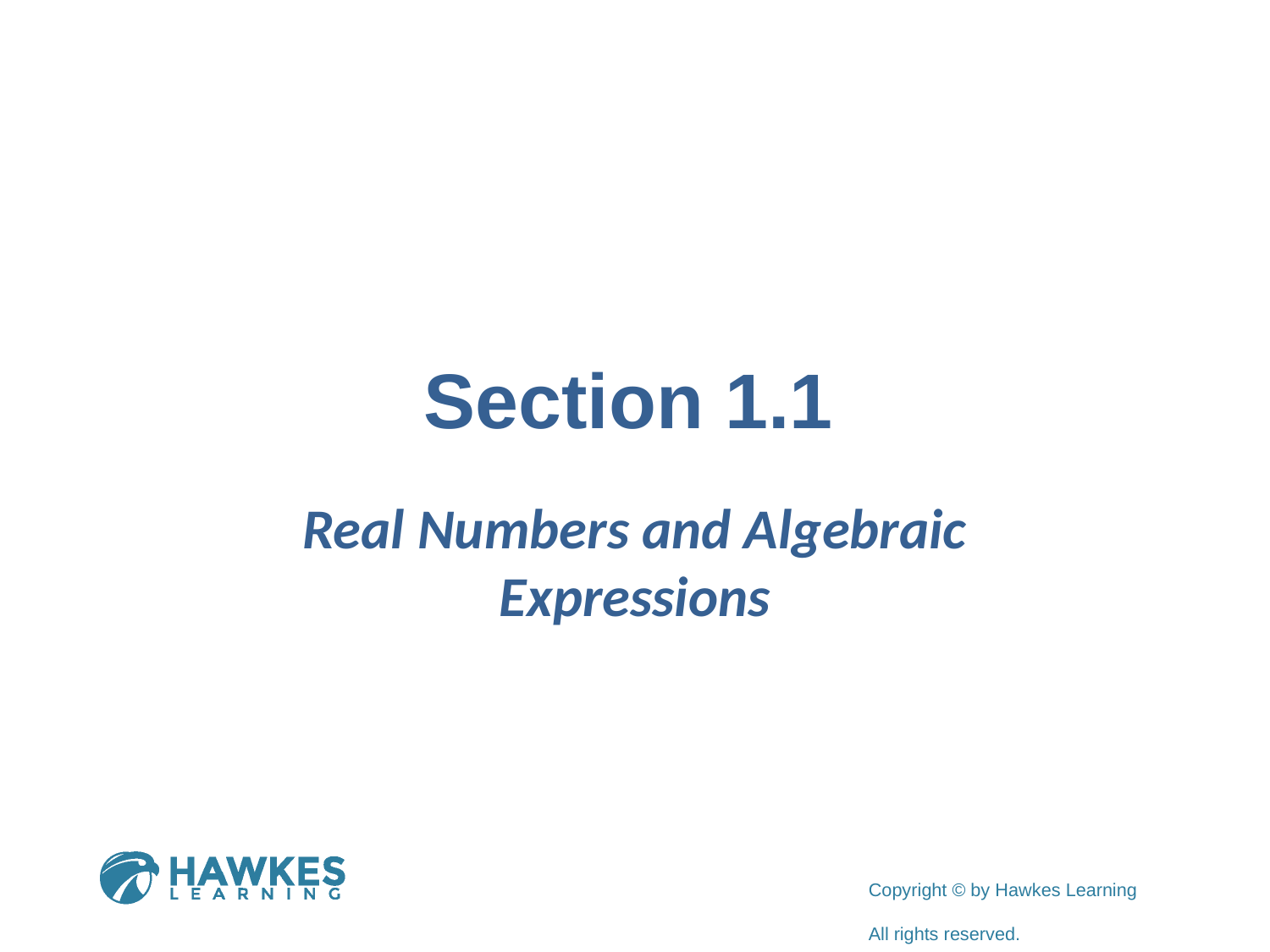

# Section 1.1
Real Numbers and Algebraic Expressions